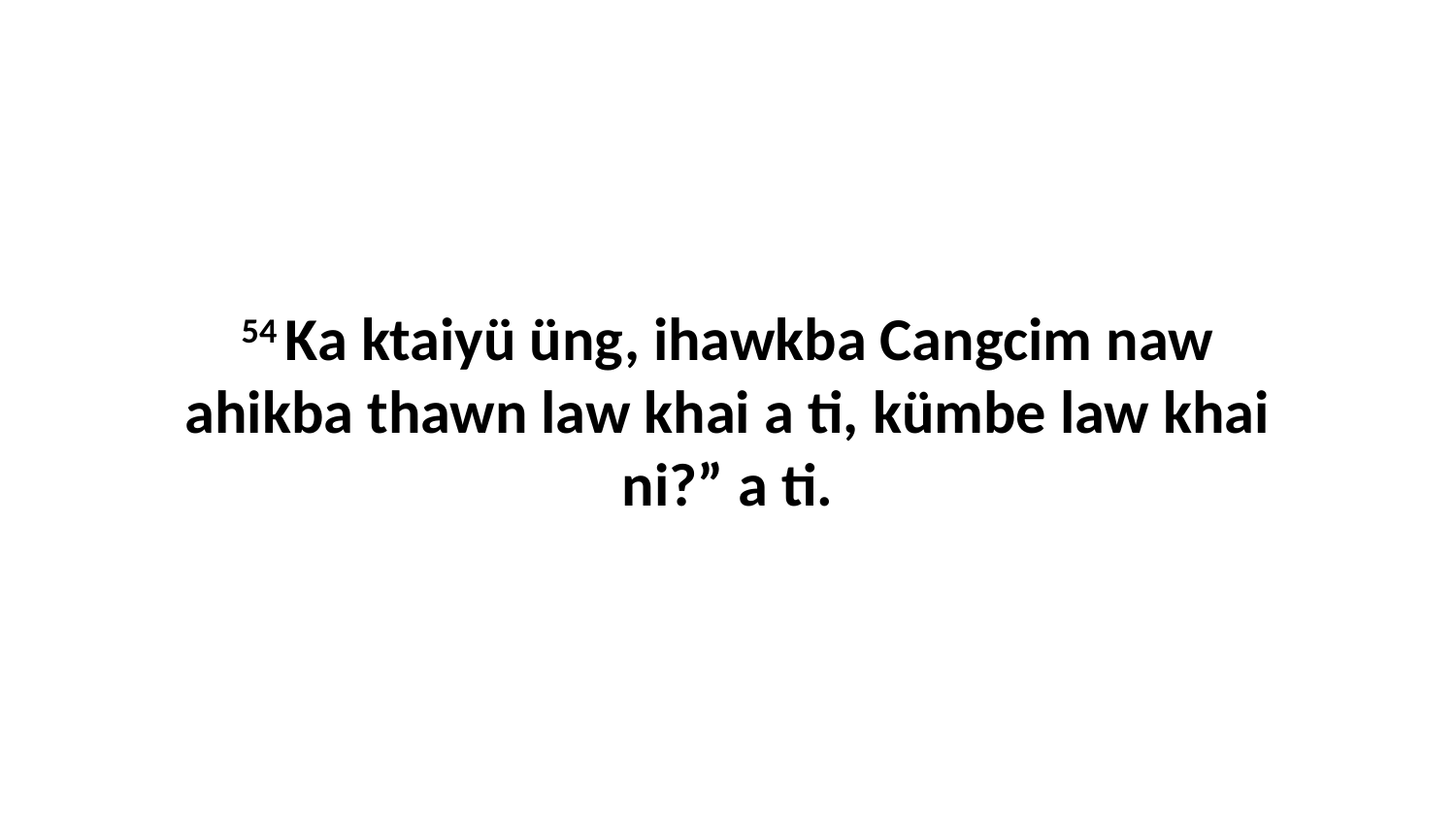

54 Ka ktaiyü üng, ihawkba Cangcim naw ahikba thawn law khai a ti, kümbe law khai ni?” a ti.